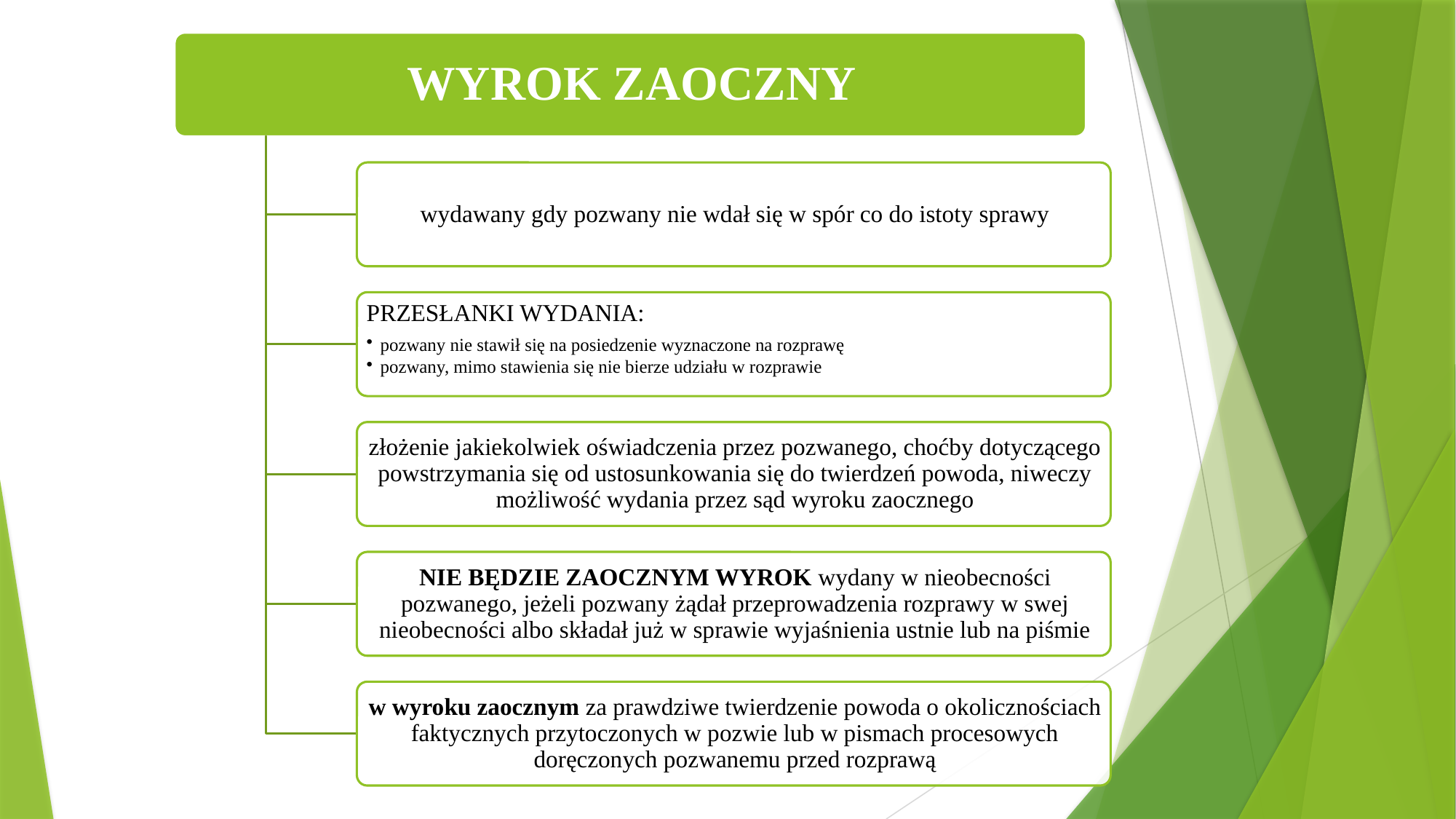

Wyrok zaoczny
wydawany gdy pozwany nie wdał się w spór co do istoty sprawy
PRZESŁANKI WYDANIA:
pozwany nie stawił się na posiedzenie wyznaczone na rozprawę
pozwany, mimo stawienia się nie bierze udziału w rozprawie
złożenie jakiekolwiek oświadczenia przez pozwanego, choćby dotyczącego powstrzymania się od ustosunkowania się do twierdzeń powoda, niweczy możliwość wydania przez sąd wyroku zaocznego
NIE BĘDZIE ZAOCZNYM WYROK wydany w nieobecności pozwanego, jeżeli pozwany żądał przeprowadzenia rozprawy w swej nieobecności albo składał już w sprawie wyjaśnienia ustnie lub na piśmie
w wyroku zaocznym za prawdziwe twierdzenie powoda o okolicznościach faktycznych przytoczonych w pozwie lub w pismach procesowych doręczonych pozwanemu przed rozprawą